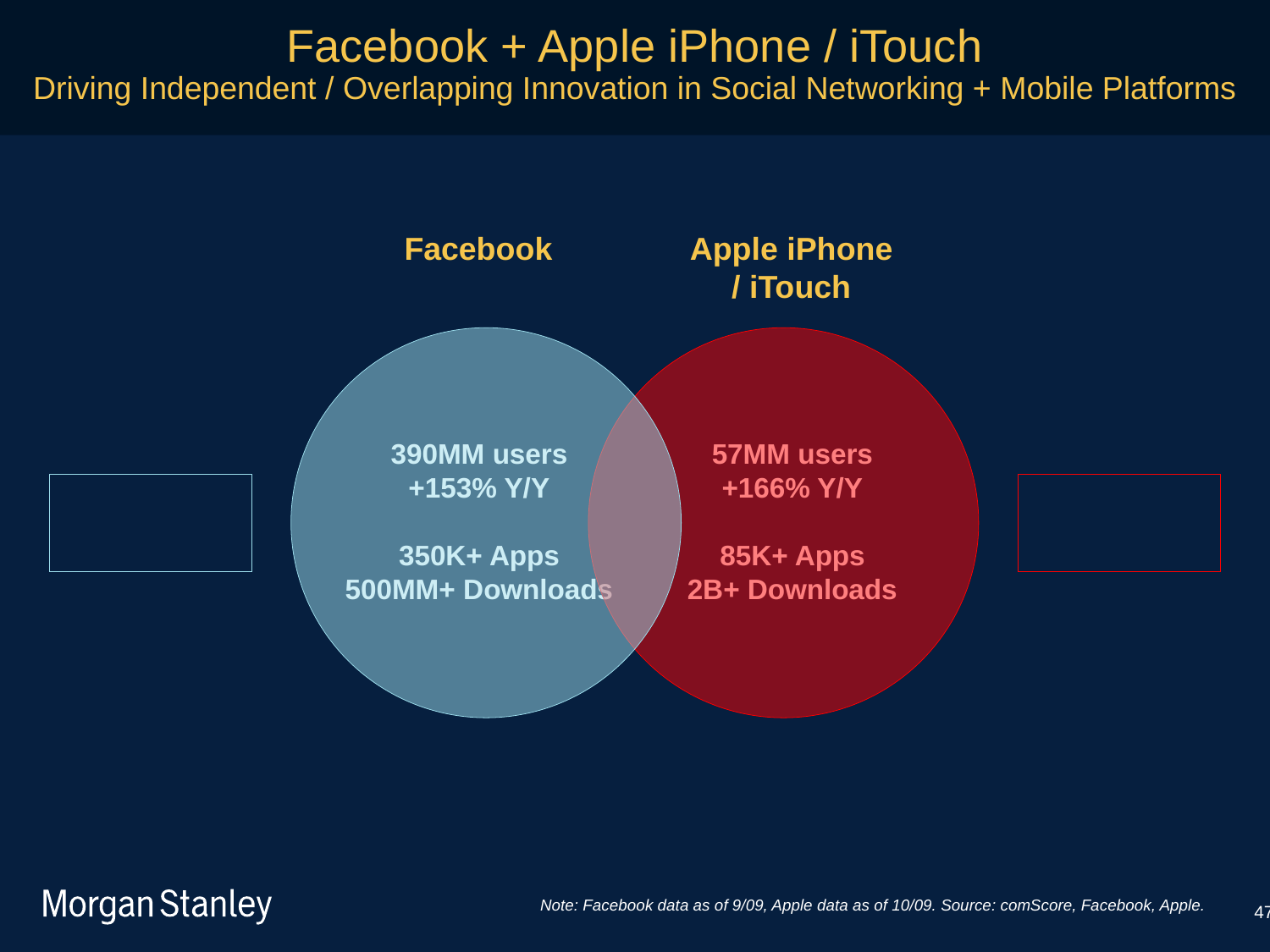

Facebook + Apple iPhone / iTouch
Driving Independent / Overlapping Innovation in Social Networking + Mobile Platforms
Facebook
Apple iPhone
/ iTouch
390MM users
+153% Y/Y

350K+ Apps
500MM+ Downloads
57MM users
+166% Y/Y

85K+ Apps
2B+ Downloads
Note: Facebook data as of 9/09, Apple data as of 10/09. Source: comScore, Facebook, Apple.
47